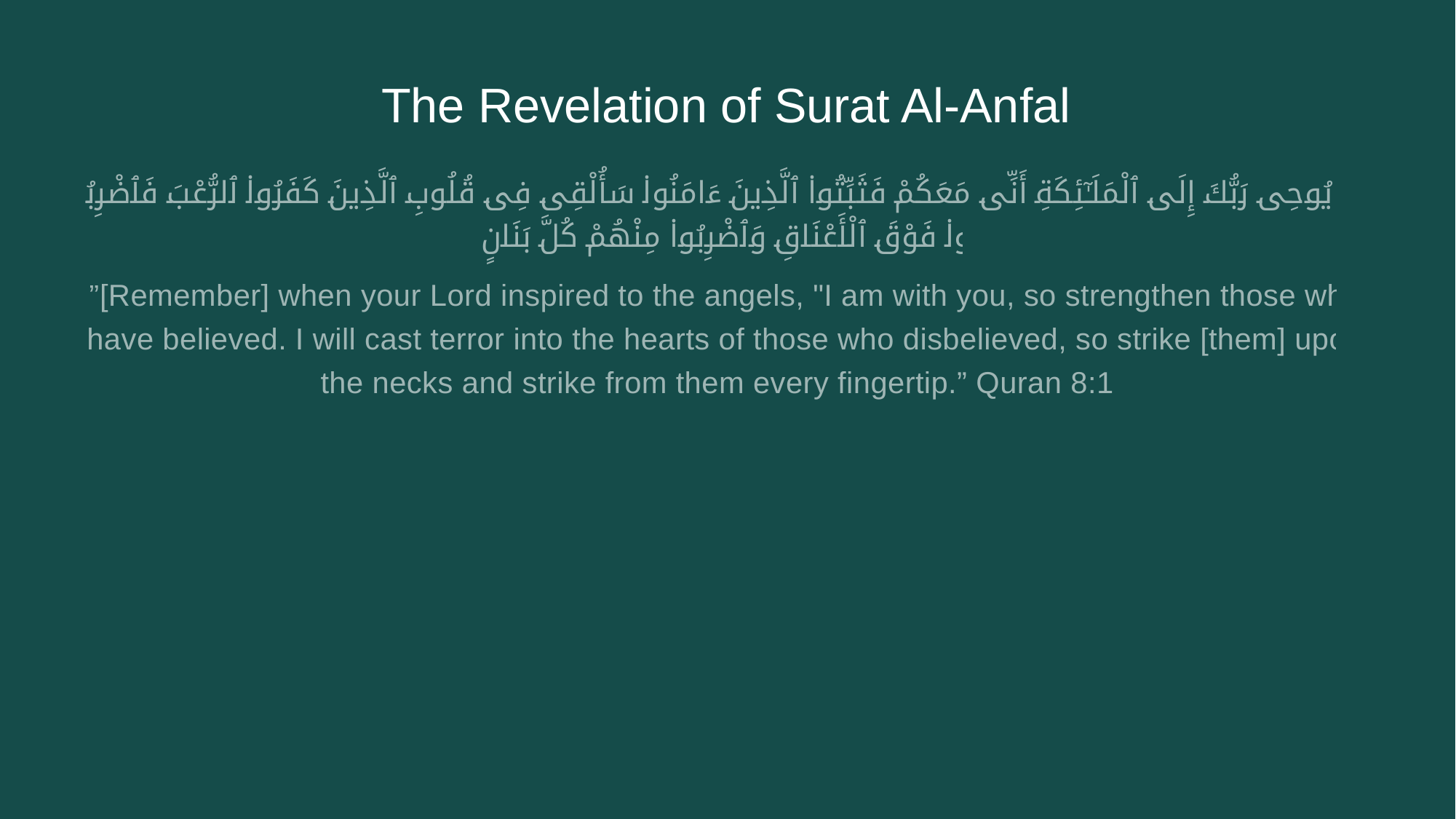

# The Revelation of Surat Al-Anfal
إِذْ يُوحِى رَبُّكَ إِلَى ٱلْمَلَـٰٓئِكَةِ أَنِّى مَعَكُمْ فَثَبِّتُوا۟ ٱلَّذِينَ ءَامَنُوا۟ سَأُلْقِى فِى قُلُوبِ ٱلَّذِينَ كَفَرُوا۟ ٱلرُّعْبَ فَٱضْرِبُوا۟ فَوْقَ ٱلْأَعْنَاقِ وَٱضْرِبُوا۟ مِنْهُمْ كُلَّ بَنَانٍ
”[Remember] when your Lord inspired to the angels, "I am with you, so strengthen those who have believed. I will cast terror into the hearts of those who disbelieved, so strike [them] upon the necks and strike from them every fingertip.” Quran 8:12